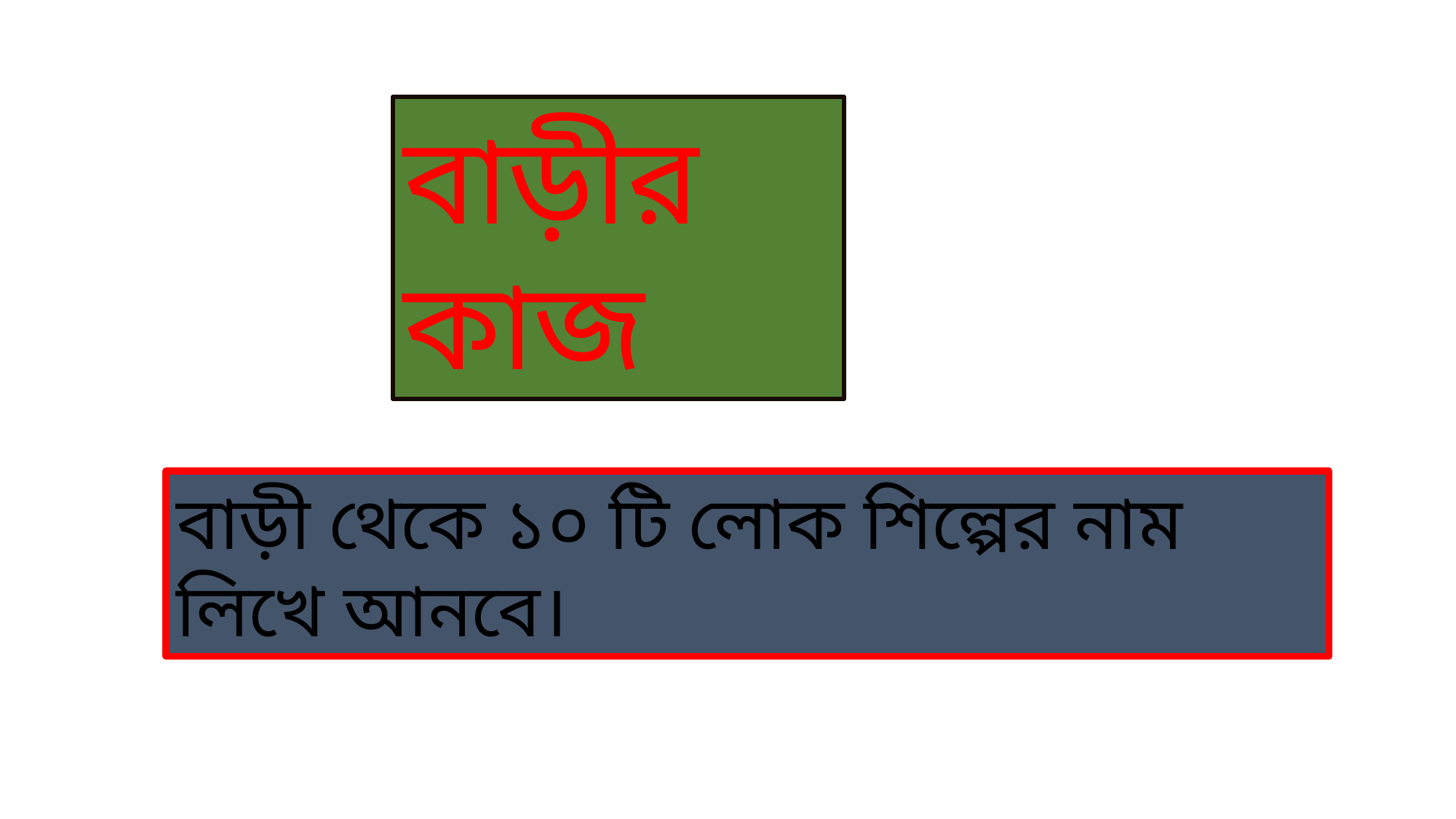

বাড়ীর কাজ
বাড়ী থেকে ১০ টি লোক শিল্পের নাম লিখে আনবে।